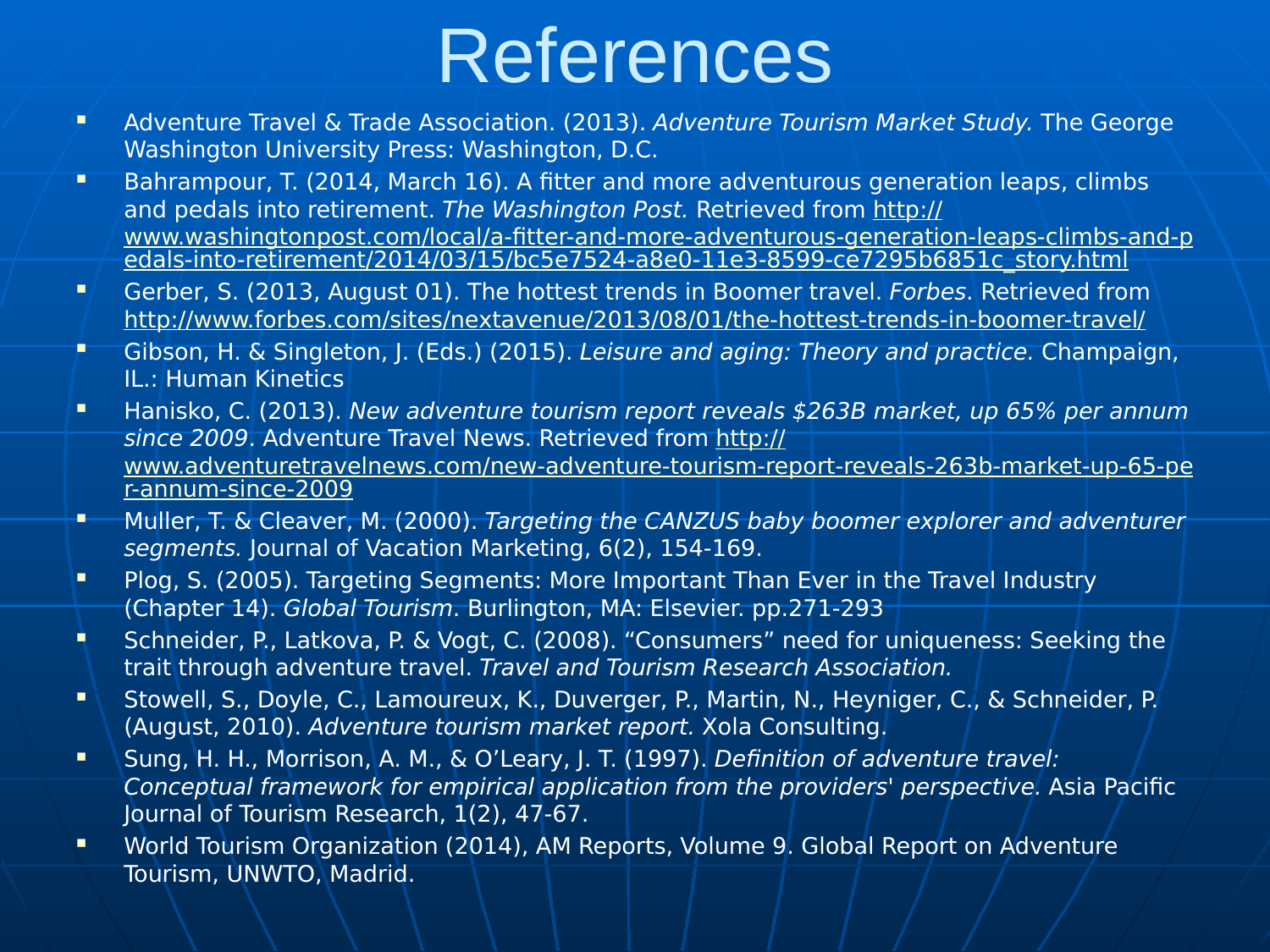

# References
Adventure Travel & Trade Association. (2013). Adventure Tourism Market Study. The George Washington University Press: Washington, D.C.
Bahrampour, T. (2014, March 16). A fitter and more adventurous generation leaps, climbs and pedals into retirement. The Washington Post. Retrieved from http://www.washingtonpost.com/local/a-fitter-and-more-adventurous-generation-leaps-climbs-and-pedals-into-retirement/2014/03/15/bc5e7524-a8e0-11e3-8599-ce7295b6851c_story.html
Gerber, S. (2013, August 01). The hottest trends in Boomer travel. Forbes. Retrieved from http://www.forbes.com/sites/nextavenue/2013/08/01/the-hottest-trends-in-boomer-travel/
Gibson, H. & Singleton, J. (Eds.) (2015). Leisure and aging: Theory and practice. Champaign, IL.: Human Kinetics
Hanisko, C. (2013). New adventure tourism report reveals $263B market, up 65% per annum since 2009. Adventure Travel News. Retrieved from http://www.adventuretravelnews.com/new-adventure-tourism-report-reveals-263b-market-up-65-per-annum-since-2009
Muller, T. & Cleaver, M. (2000). Targeting the CANZUS baby boomer explorer and adventurer segments. Journal of Vacation Marketing, 6(2), 154-169.
Plog, S. (2005). Targeting Segments: More Important Than Ever in the Travel Industry (Chapter 14). Global Tourism. Burlington, MA: Elsevier. pp.271-293
Schneider, P., Latkova, P. & Vogt, C. (2008). “Consumers” need for uniqueness: Seeking the trait through adventure travel. Travel and Tourism Research Association.
Stowell, S., Doyle, C., Lamoureux, K., Duverger, P., Martin, N., Heyniger, C., & Schneider, P. (August, 2010). Adventure tourism market report. Xola Consulting.
Sung, H. H., Morrison, A. M., & O’Leary, J. T. (1997). Definition of adventure travel: Conceptual framework for empirical application from the providers' perspective. Asia Pacific Journal of Tourism Research, 1(2), 47-67.
World Tourism Organization (2014), AM Reports, Volume 9. Global Report on Adventure Tourism, UNWTO, Madrid.